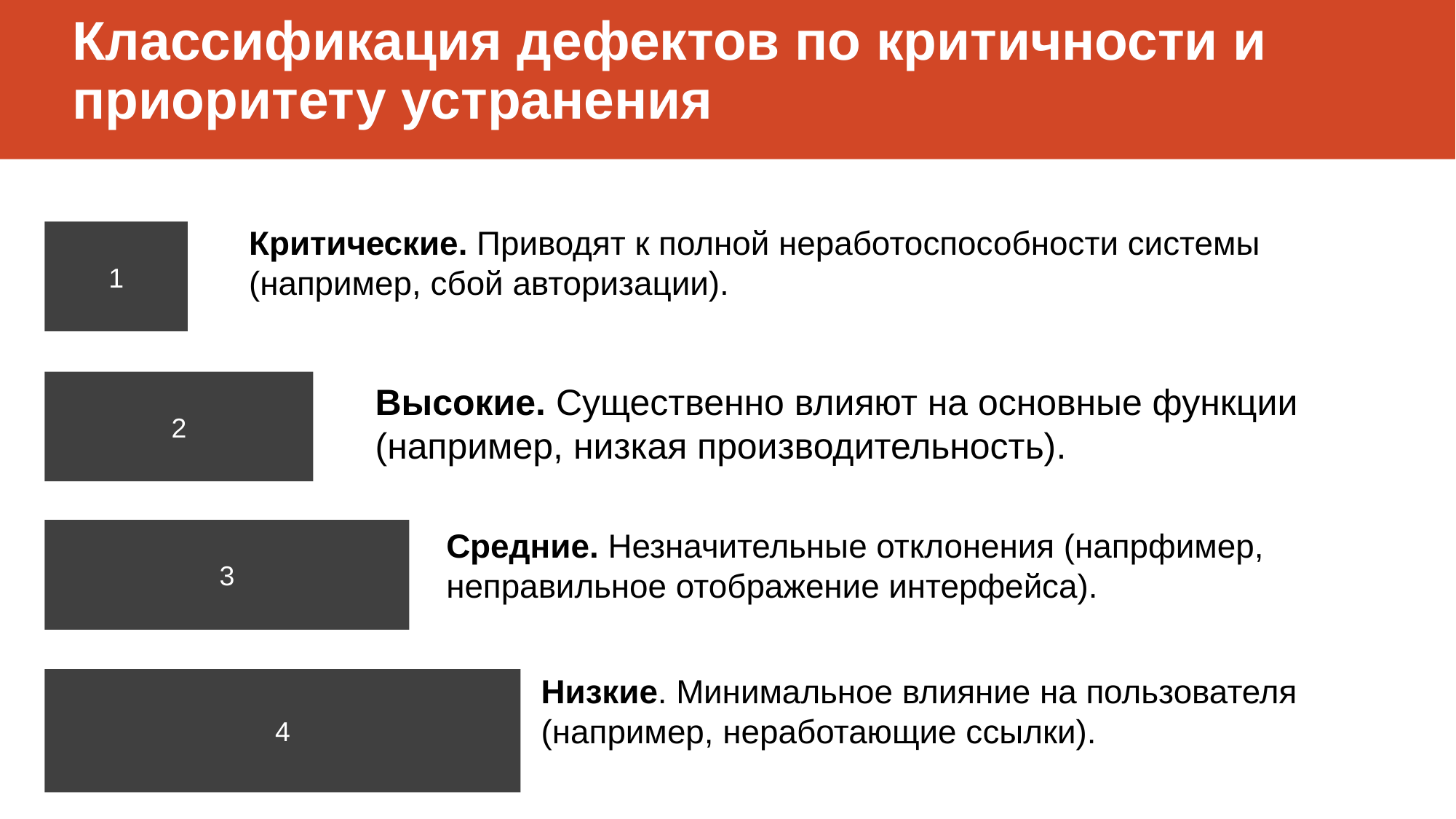

# Классификация дефектов по критичности и приоритету устранения
1
Критические. Приводят к полной неработоспособности системы (например, сбой авторизации).
2
Высокие. Существенно влияют на основные функции (например, низкая производительность).
Средние. Незначительные отклонения (напрфимер, неправильное отображение интерфейса).
3
Низкие. Минимальное влияние на пользователя (например, неработающие ссылки).
4